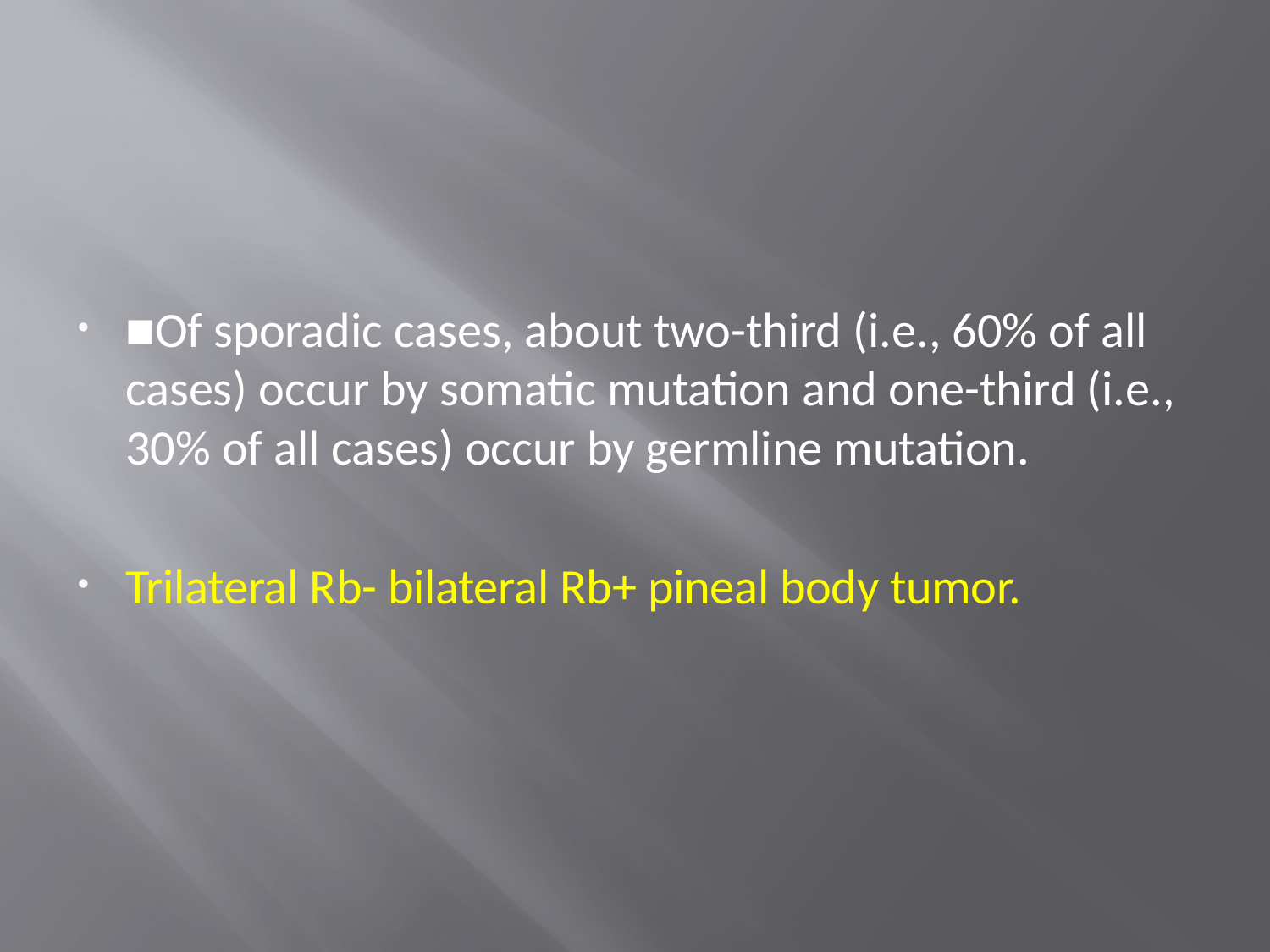

#

■Of sporadic cases, about two-third (i.e., 60% of all cases) occur by somatic mutation and one-third (i.e., 30% of all cases) occur by germline mutation.

Trilateral Rb- bilateral Rb+ pineal body tumor.